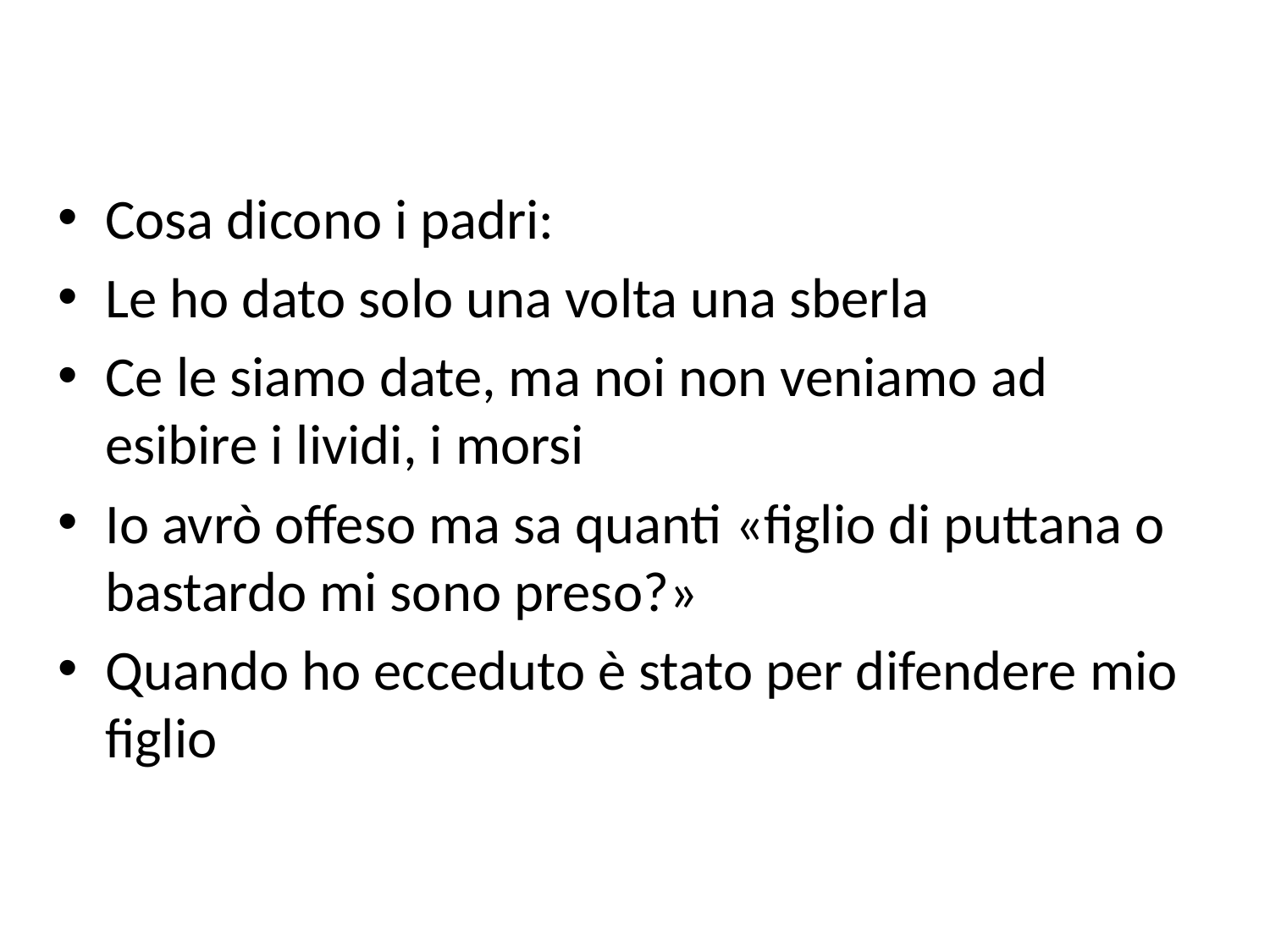

#
Cosa dicono i padri:
Le ho dato solo una volta una sberla
Ce le siamo date, ma noi non veniamo ad esibire i lividi, i morsi
Io avrò offeso ma sa quanti «figlio di puttana o bastardo mi sono preso?»
Quando ho ecceduto è stato per difendere mio figlio